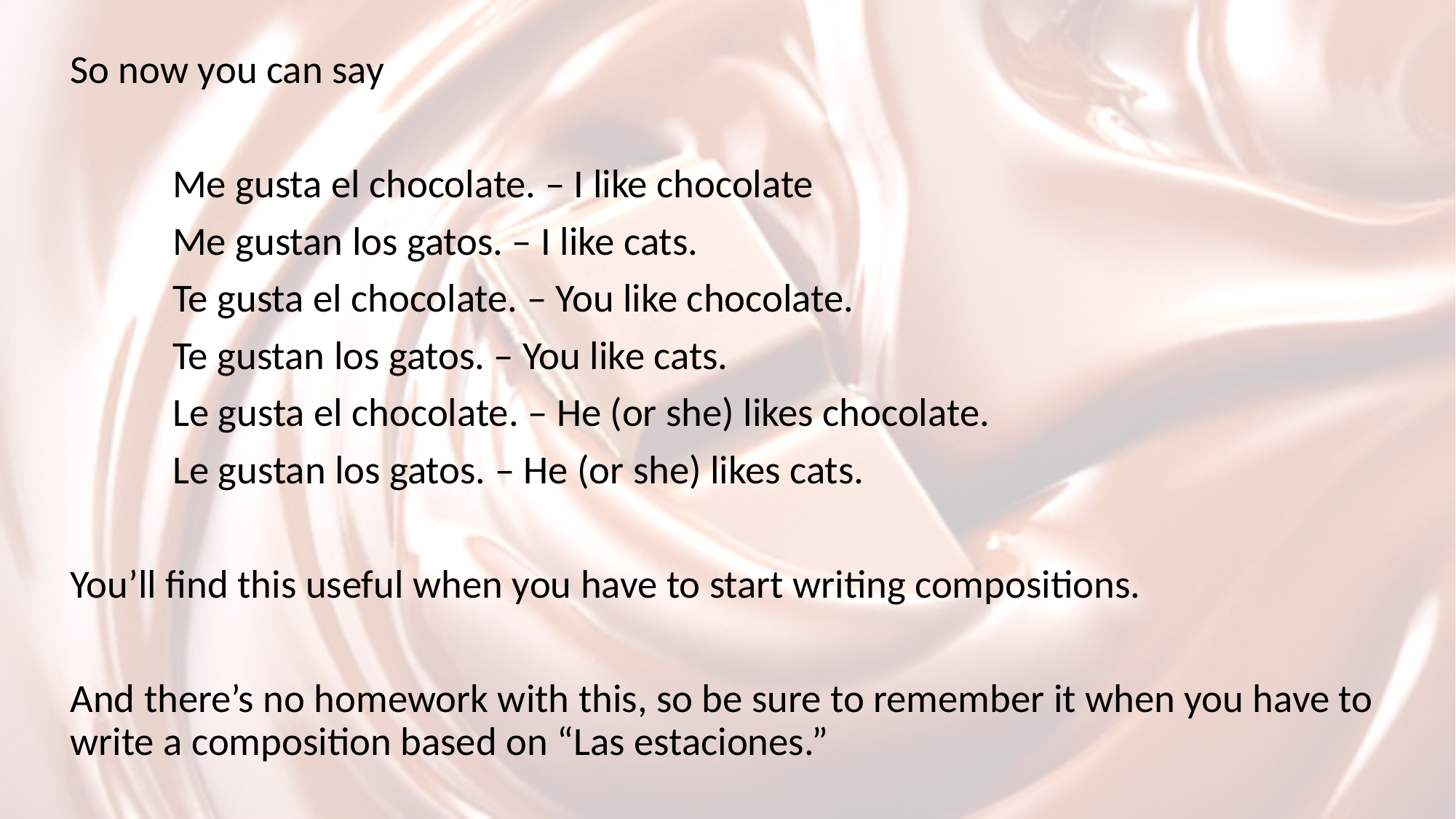

So now you can say

		Me gusta el chocolate. – I like chocolate
		Me gustan los gatos. – I like cats.
		Te gusta el chocolate. – You like chocolate.
		Te gustan los gatos. – You like cats.
		Le gusta el chocolate. – He (or she) likes chocolate.
		Le gustan los gatos. – He (or she) likes cats.

You’ll find this useful when you have to start writing compositions.

And there’s no homework with this, so be sure to remember it when you have to write a composition based on “Las estaciones.”
#